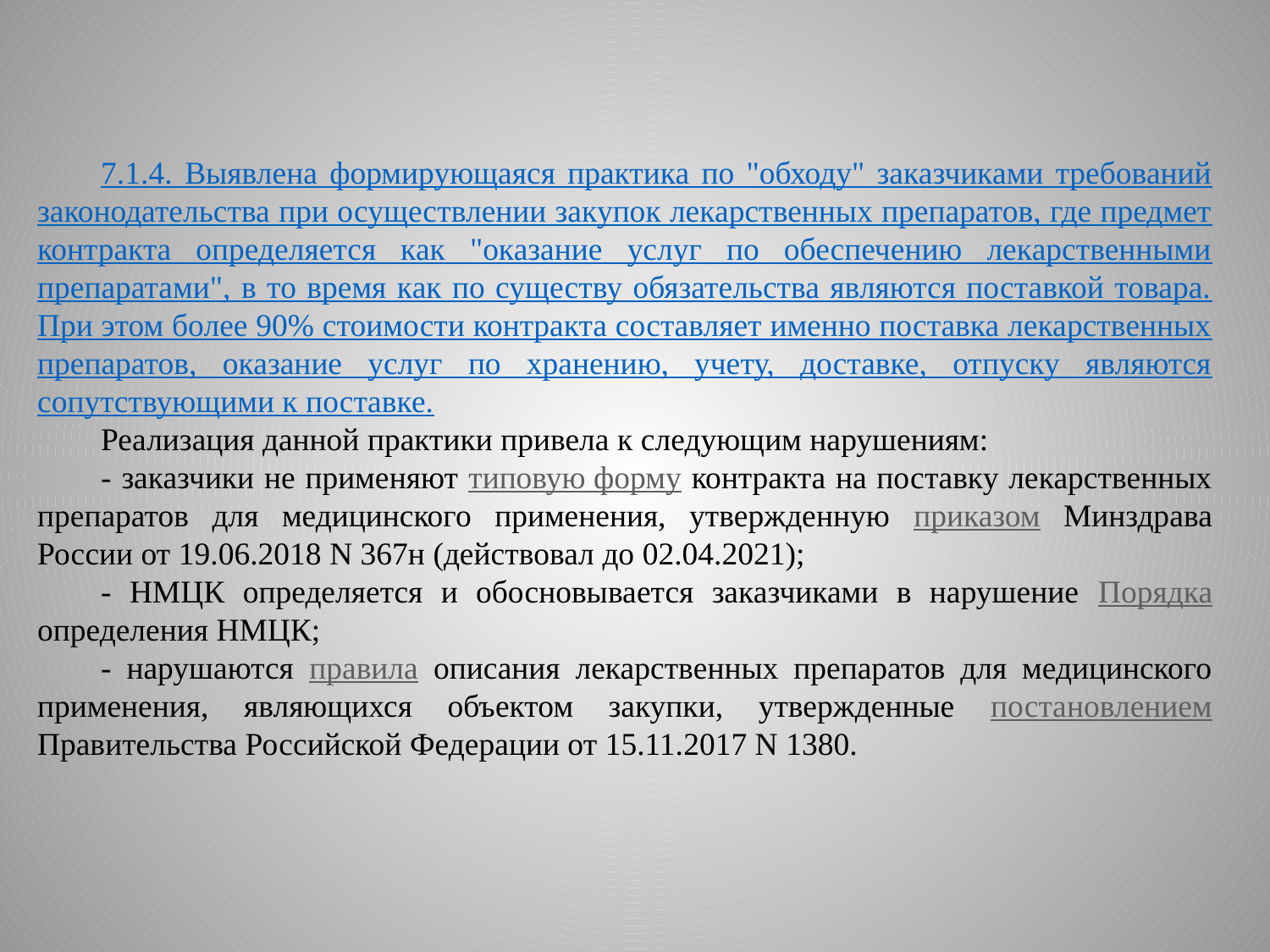

7.1.4. Выявлена формирующаяся практика по "обходу" заказчиками требований законодательства при осуществлении закупок лекарственных препаратов, где предмет контракта определяется как "оказание услуг по обеспечению лекарственными препаратами", в то время как по существу обязательства являются поставкой товара. При этом более 90% стоимости контракта составляет именно поставка лекарственных препаратов, оказание услуг по хранению, учету, доставке, отпуску являются сопутствующими к поставке.
Реализация данной практики привела к следующим нарушениям:
- заказчики не применяют типовую форму контракта на поставку лекарственных препаратов для медицинского применения, утвержденную приказом Минздрава России от 19.06.2018 N 367н (действовал до 02.04.2021);
- НМЦК определяется и обосновывается заказчиками в нарушение Порядка определения НМЦК;
- нарушаются правила описания лекарственных препаратов для медицинского применения, являющихся объектом закупки, утвержденные постановлением Правительства Российской Федерации от 15.11.2017 N 1380.